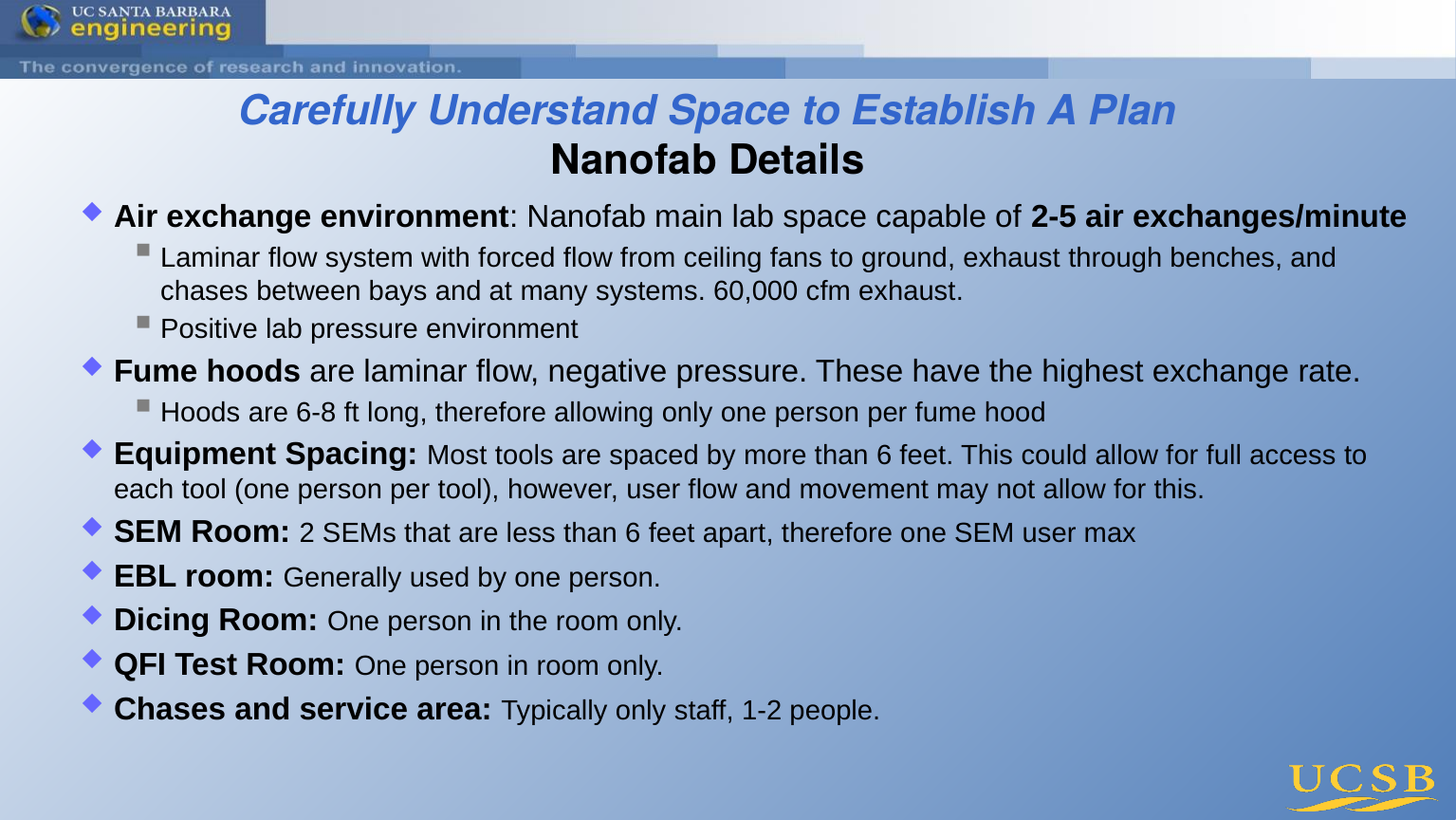

# Carefully Understand Space to Establish A Plan Nanofab Details
Air exchange environment: Nanofab main lab space capable of 2-5 air exchanges/minute
Laminar flow system with forced flow from ceiling fans to ground, exhaust through benches, and chases between bays and at many systems. 60,000 cfm exhaust.
Positive lab pressure environment
Fume hoods are laminar flow, negative pressure. These have the highest exchange rate.
Hoods are 6-8 ft long, therefore allowing only one person per fume hood
Equipment Spacing: Most tools are spaced by more than 6 feet. This could allow for full access to each tool (one person per tool), however, user flow and movement may not allow for this.
SEM Room: 2 SEMs that are less than 6 feet apart, therefore one SEM user max
EBL room: Generally used by one person.
Dicing Room: One person in the room only.
QFI Test Room: One person in room only.
Chases and service area: Typically only staff, 1-2 people.